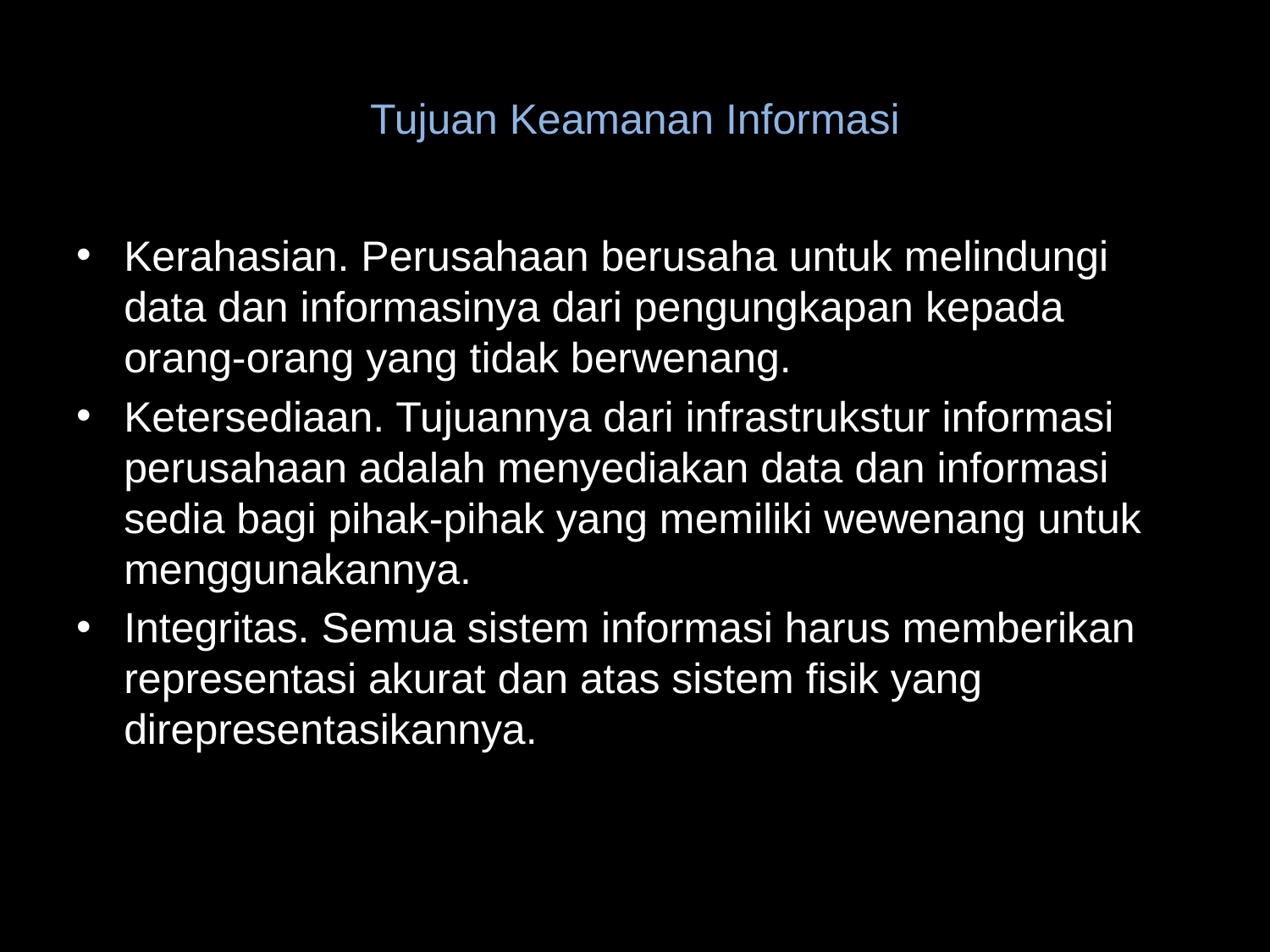

# Tujuan Keamanan Informasi
Kerahasian. Perusahaan berusaha untuk melindungi data dan informasinya dari pengungkapan kepada orang-orang yang tidak berwenang.
Ketersediaan. Tujuannya dari infrastrukstur informasi perusahaan adalah menyediakan data dan informasi sedia bagi pihak-pihak yang memiliki wewenang untuk menggunakannya.
Integritas. Semua sistem informasi harus memberikan representasi akurat dan atas sistem fisik yang direpresentasikannya.